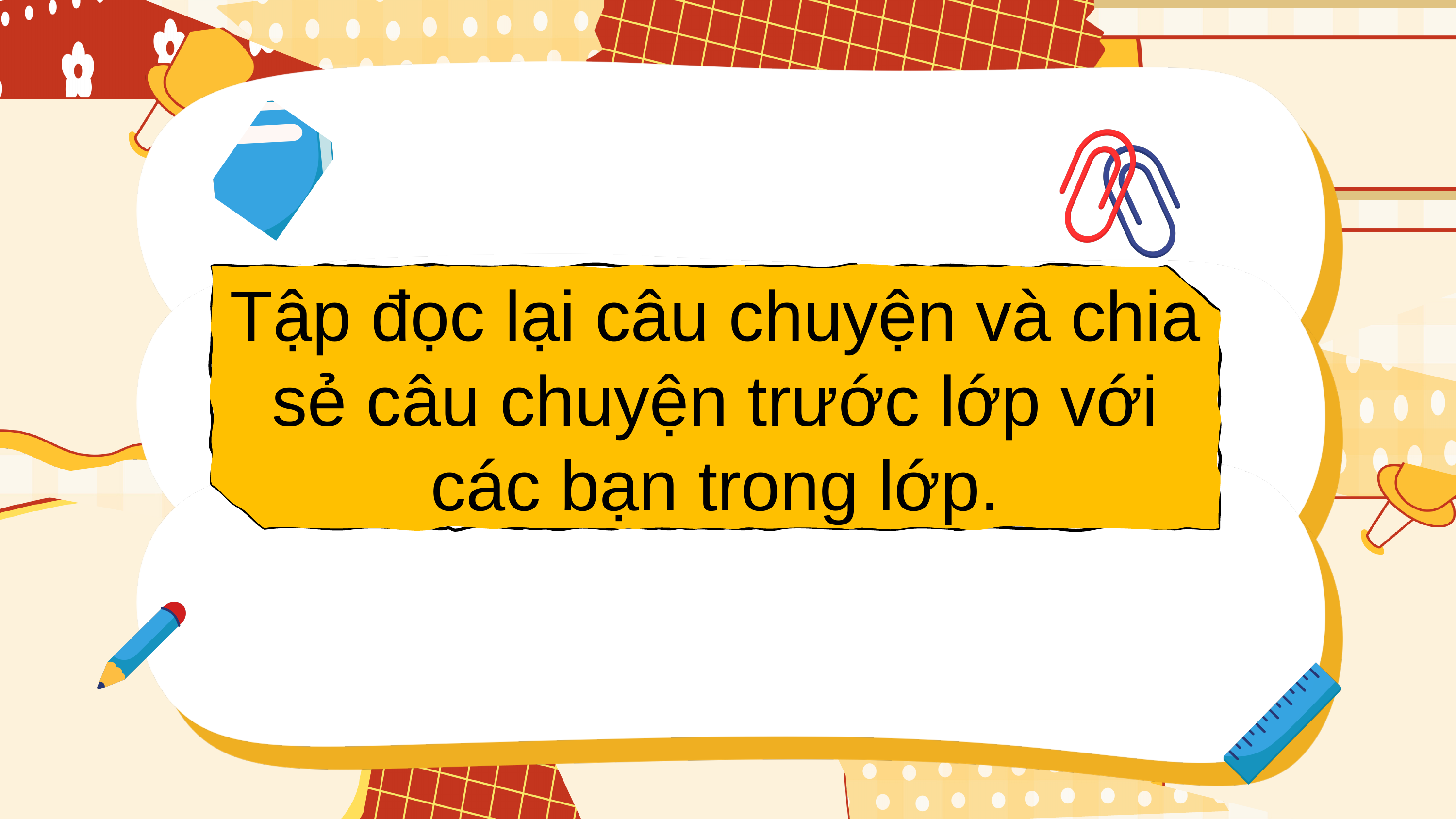

Tập đọc lại câu chuyện và chia sẻ câu chuyện trước lớp với các bạn trong lớp.